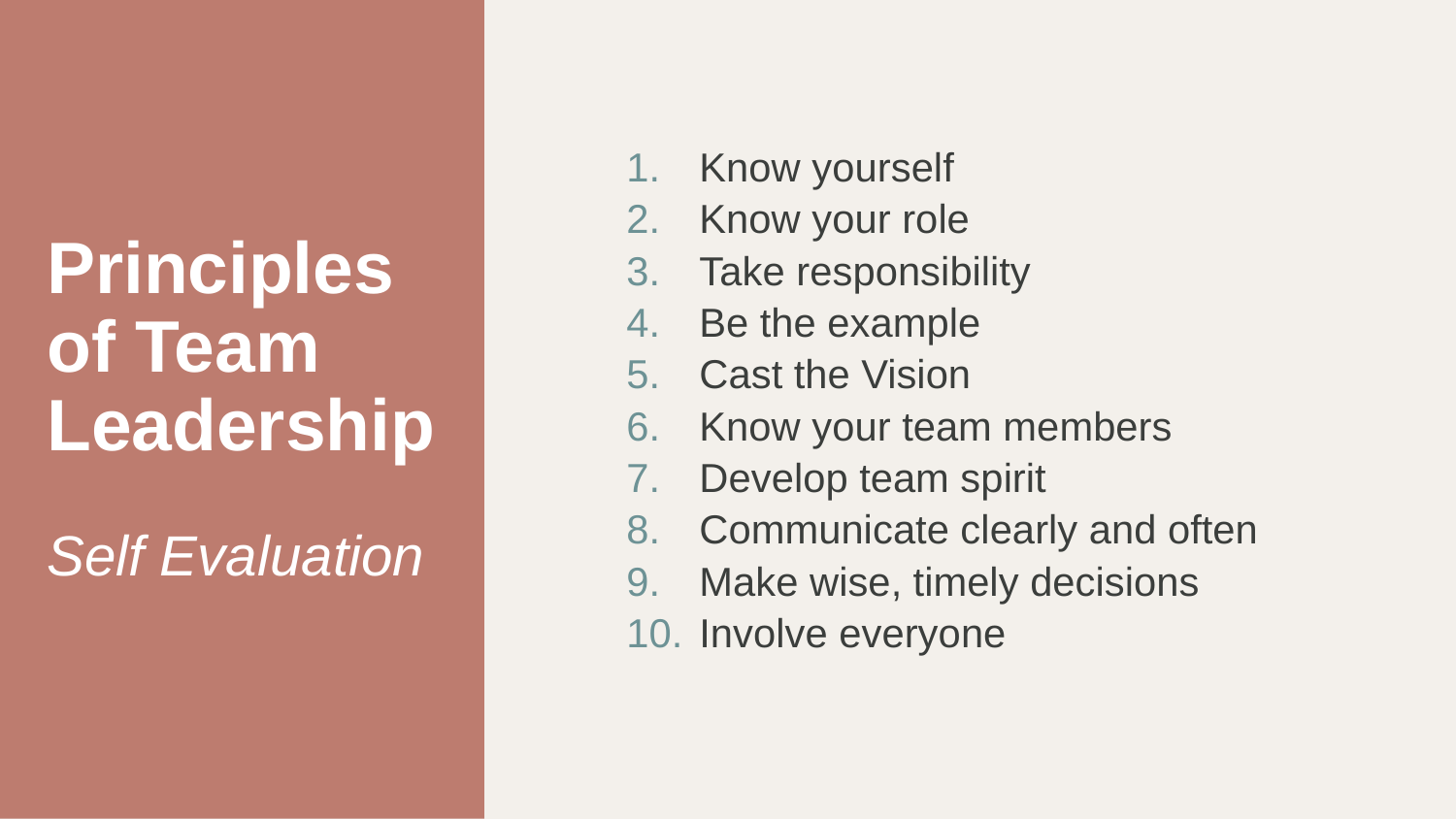

Know yourself
Know your role
Take responsibility
Be the example
Cast the Vision
Know your team members
Develop team spirit
Communicate clearly and often
Make wise, timely decisions
Involve everyone

Principles
of Team Leadership

Self Evaluation